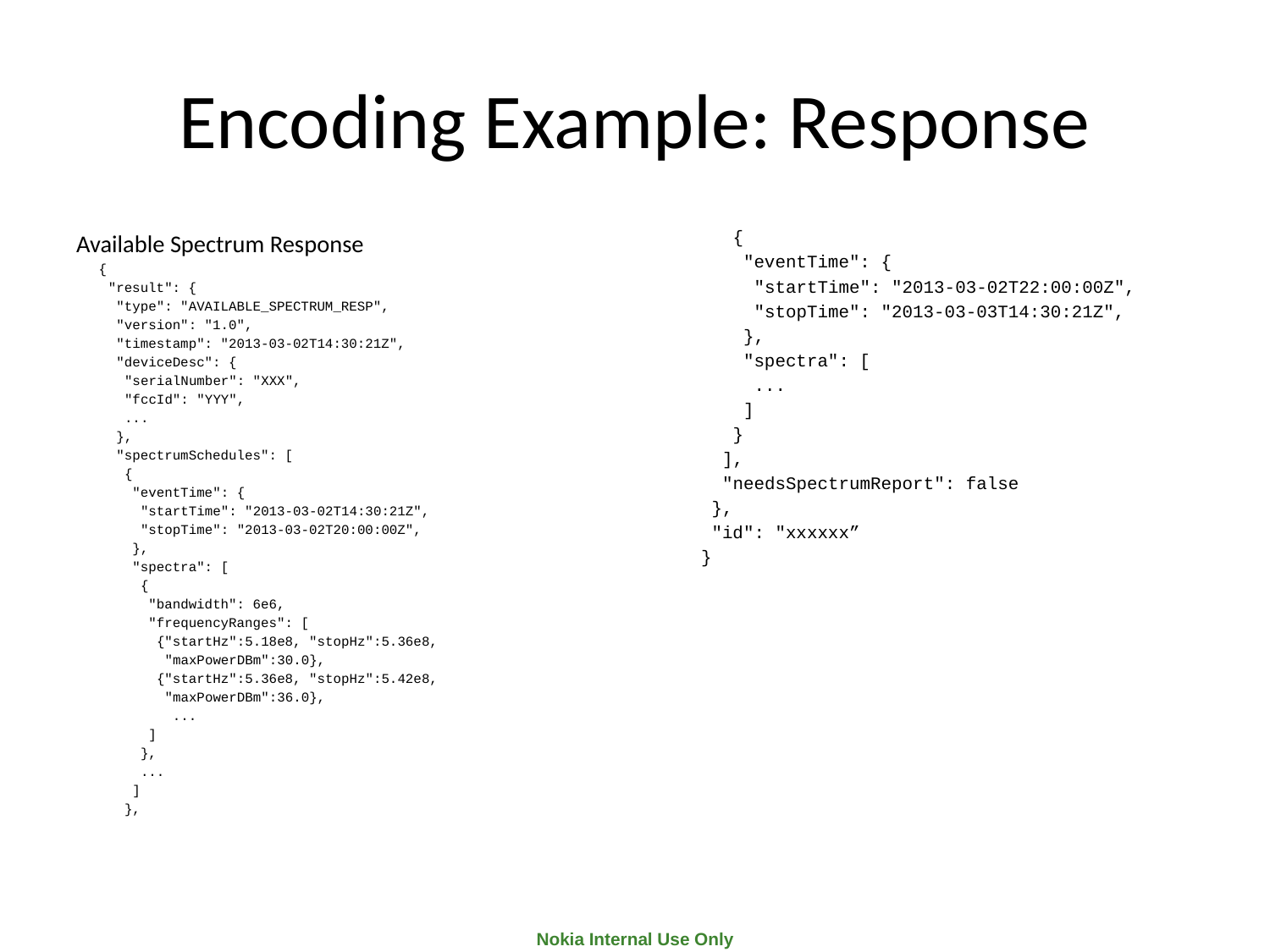

# Encoding Example: Response
      {
       "eventTime": {
        "startTime": "2013-03-02T22:00:00Z",
        "stopTime": "2013-03-03T14:30:21Z",
       },
       "spectra": [
        ...
       ]
      }
     ],
     "needsSpectrumReport": false
    },
    "id": "xxxxxx”
   }

Available Spectrum Response
   {
    "result": {
     "type": "AVAILABLE_SPECTRUM_RESP",
     "version": "1.0",
     "timestamp": "2013-03-02T14:30:21Z",
     "deviceDesc": {
      "serialNumber": "XXX",
      "fccId": "YYY",
      ...
     },
     "spectrumSchedules": [
      {
       "eventTime": {
        "startTime": "2013-03-02T14:30:21Z",
        "stopTime": "2013-03-02T20:00:00Z",
       },
       "spectra": [
        {
         "bandwidth": 6e6,
         "frequencyRanges": [
          {"startHz":5.18e8, "stopHz":5.36e8,
           "maxPowerDBm":30.0},
          {"startHz":5.36e8, "stopHz":5.42e8,
           "maxPowerDBm":36.0},
            ...
         ]
        },
        ...
       ]
      },